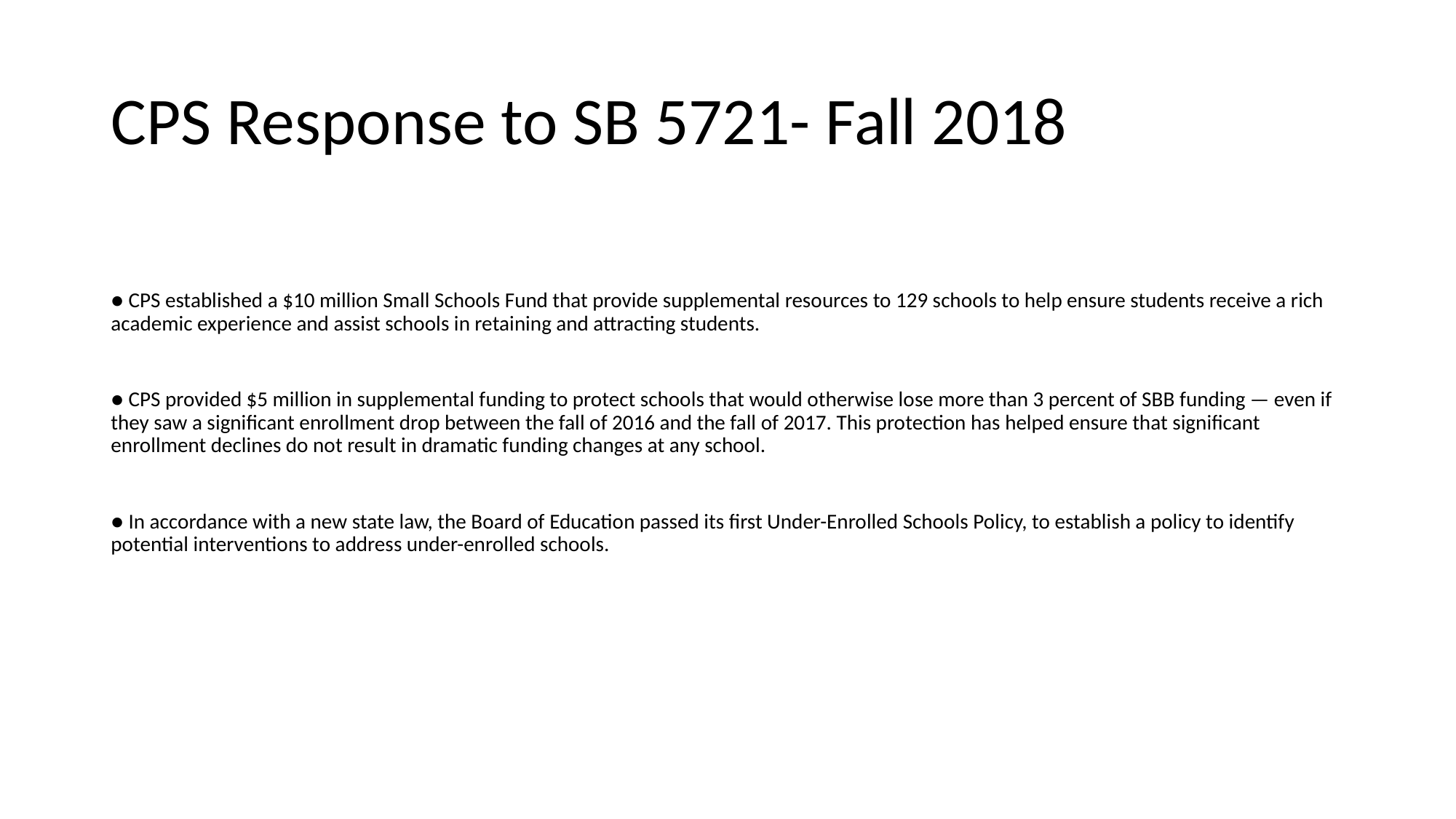

# CPS Response to SB 5721- Fall 2018

● CPS established a $10 million Small Schools Fund that provide supplemental resources to 129 schools to help ensure students receive a rich academic experience and assist schools in retaining and attracting students.

● CPS provided $5 million in supplemental funding to protect schools that would otherwise lose more than 3 percent of SBB funding — even if they saw a significant enrollment drop between the fall of 2016 and the fall of 2017. This protection has helped ensure that significant enrollment declines do not result in dramatic funding changes at any school.

● In accordance with a new state law, the Board of Education passed its first Under-Enrolled Schools Policy, to establish a policy to identify potential interventions to address under-enrolled schools.